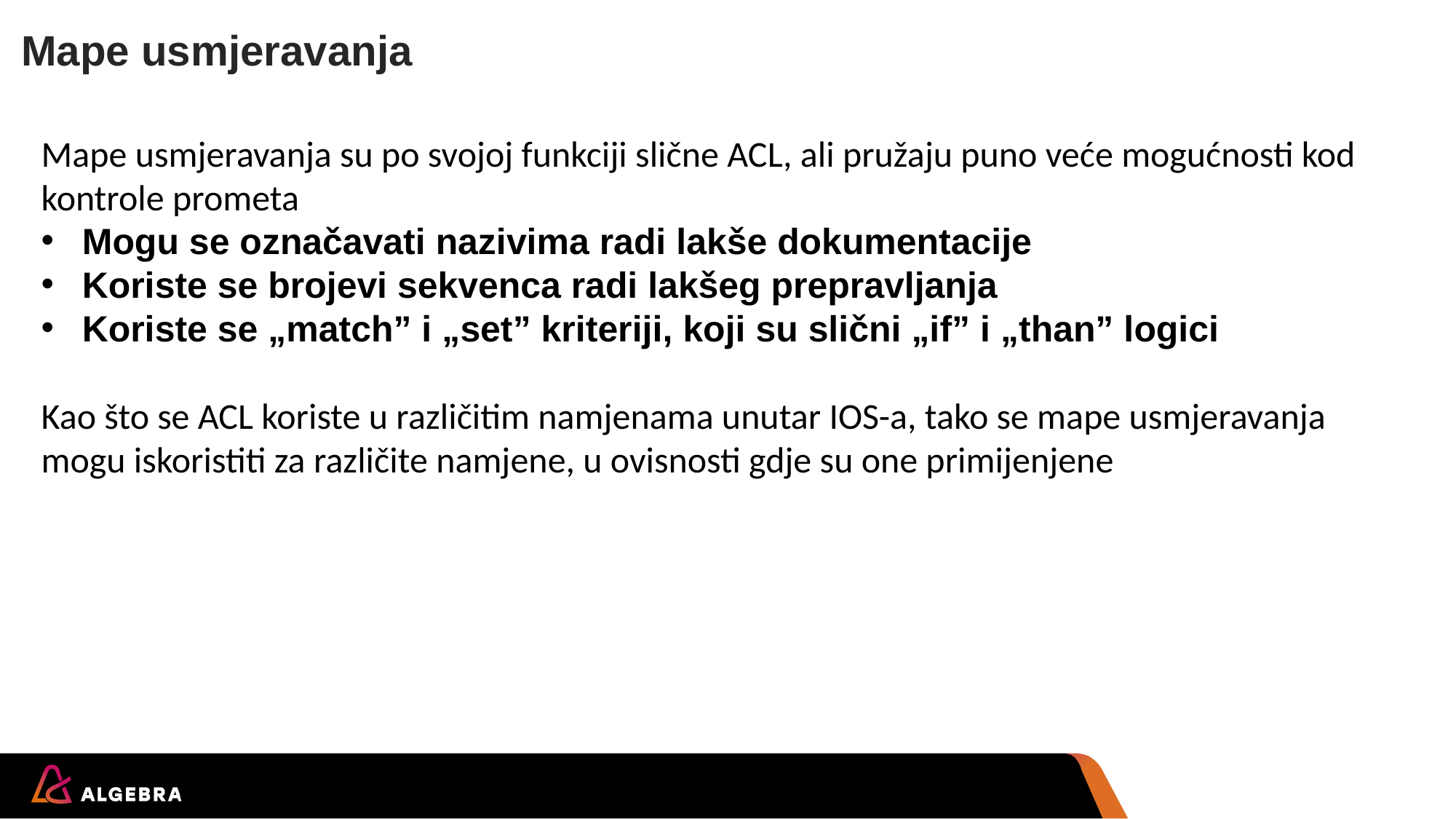

# Mape usmjeravanja
Mape usmjeravanja su po svojoj funkciji slične ACL, ali pružaju puno veće mogućnosti kod kontrole prometa
Mogu se označavati nazivima radi lakše dokumentacije
Koriste se brojevi sekvenca radi lakšeg prepravljanja
Koriste se „match” i „set” kriteriji, koji su slični „if” i „than” logici

Kao što se ACL koriste u različitim namjenama unutar IOS-a, tako se mape usmjeravanja mogu iskoristiti za različite namjene, u ovisnosti gdje su one primijenjene